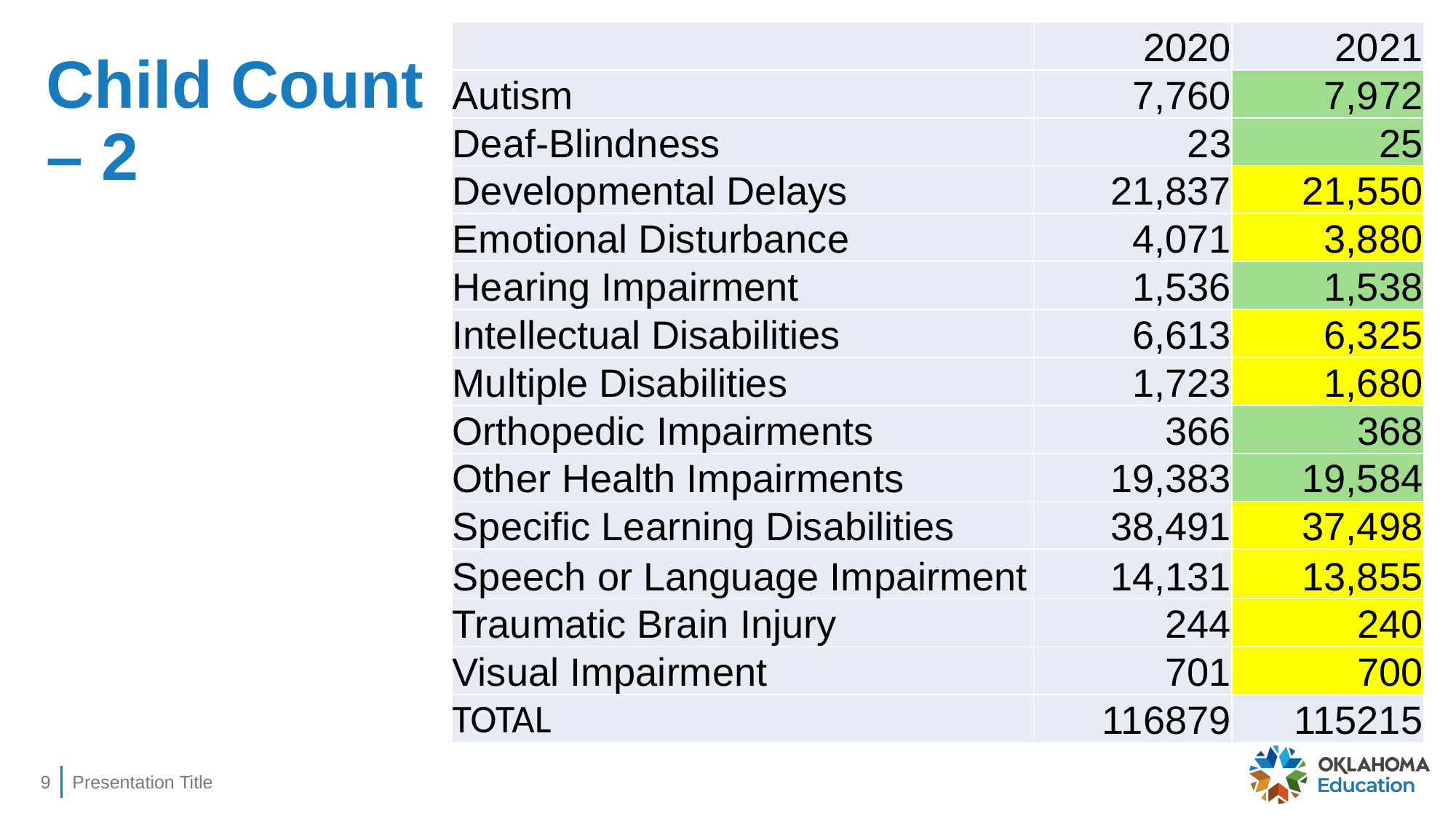

|  | 2020 | 2021 |
| --- | --- | --- |
| Autism | 7,760 | 7,972 |
| Deaf-Blindness | 23 | 25 |
| Developmental Delays | 21,837 | 21,550 |
| Emotional Disturbance | 4,071 | 3,880 |
| Hearing Impairment | 1,536 | 1,538 |
| Intellectual Disabilities | 6,613 | 6,325 |
| Multiple Disabilities | 1,723 | 1,680 |
| Orthopedic Impairments | 366 | 368 |
| Other Health Impairments | 19,383 | 19,584 |
| Specific Learning Disabilities | 38,491 | 37,498 |
| Speech or Language Impairment | 14,131 | 13,855 |
| Traumatic Brain Injury | 244 | 240 |
| Visual Impairment | 701 | 700 |
| TOTAL | 116879 | 115215 |
# Child Count – 2
9
Presentation Title